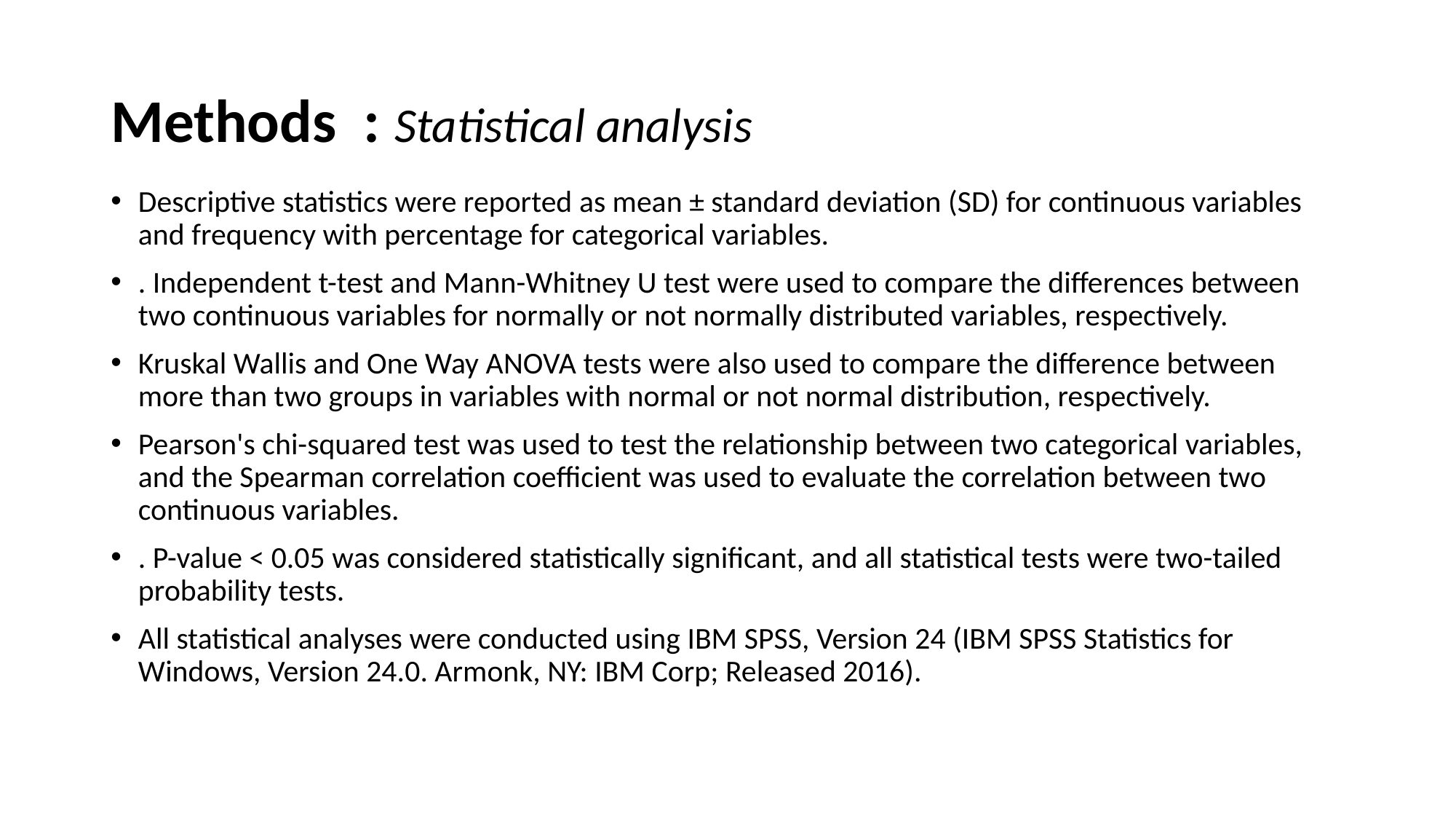

# Methods  : Statistical analysis
Descriptive statistics were reported as mean ± standard deviation (SD) for continuous variables and frequency with percentage for categorical variables.
. Independent t-test and Mann-Whitney U test were used to compare the differences between two continuous variables for normally or not normally distributed variables, respectively.
Kruskal Wallis and One Way ANOVA tests were also used to compare the difference between more than two groups in variables with normal or not normal distribution, respectively.
Pearson's chi-squared test was used to test the relationship between two categorical variables, and the Spearman correlation coefficient was used to evaluate the correlation between two continuous variables.
. P-value < 0.05 was considered statistically significant, and all statistical tests were two-tailed probability tests.
All statistical analyses were conducted using IBM SPSS, Version 24 (IBM SPSS Statistics for Windows, Version 24.0. Armonk, NY: IBM Corp; Released 2016).